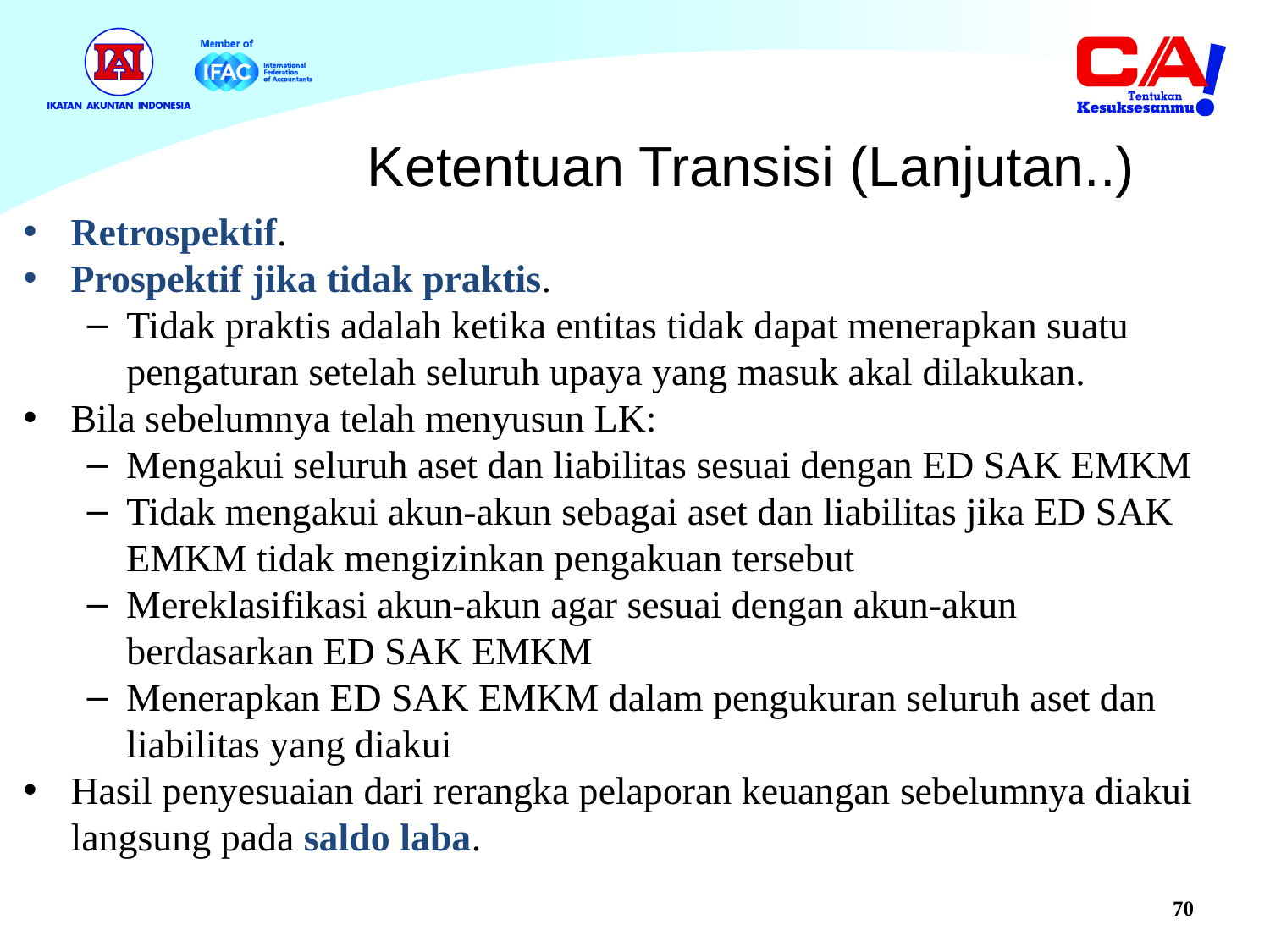

# Ketentuan Transisi (Lanjutan..)
Retrospektif.
Prospektif jika tidak praktis.
Tidak praktis adalah ketika entitas tidak dapat menerapkan suatu pengaturan setelah seluruh upaya yang masuk akal dilakukan.
Bila sebelumnya telah menyusun LK:
Mengakui seluruh aset dan liabilitas sesuai dengan ED SAK EMKM
Tidak mengakui akun-akun sebagai aset dan liabilitas jika ED SAK EMKM tidak mengizinkan pengakuan tersebut
Mereklasifikasi akun-akun agar sesuai dengan akun-akun berdasarkan ED SAK EMKM
Menerapkan ED SAK EMKM dalam pengukuran seluruh aset dan liabilitas yang diakui
Hasil penyesuaian dari rerangka pelaporan keuangan sebelumnya diakui langsung pada saldo laba.
70